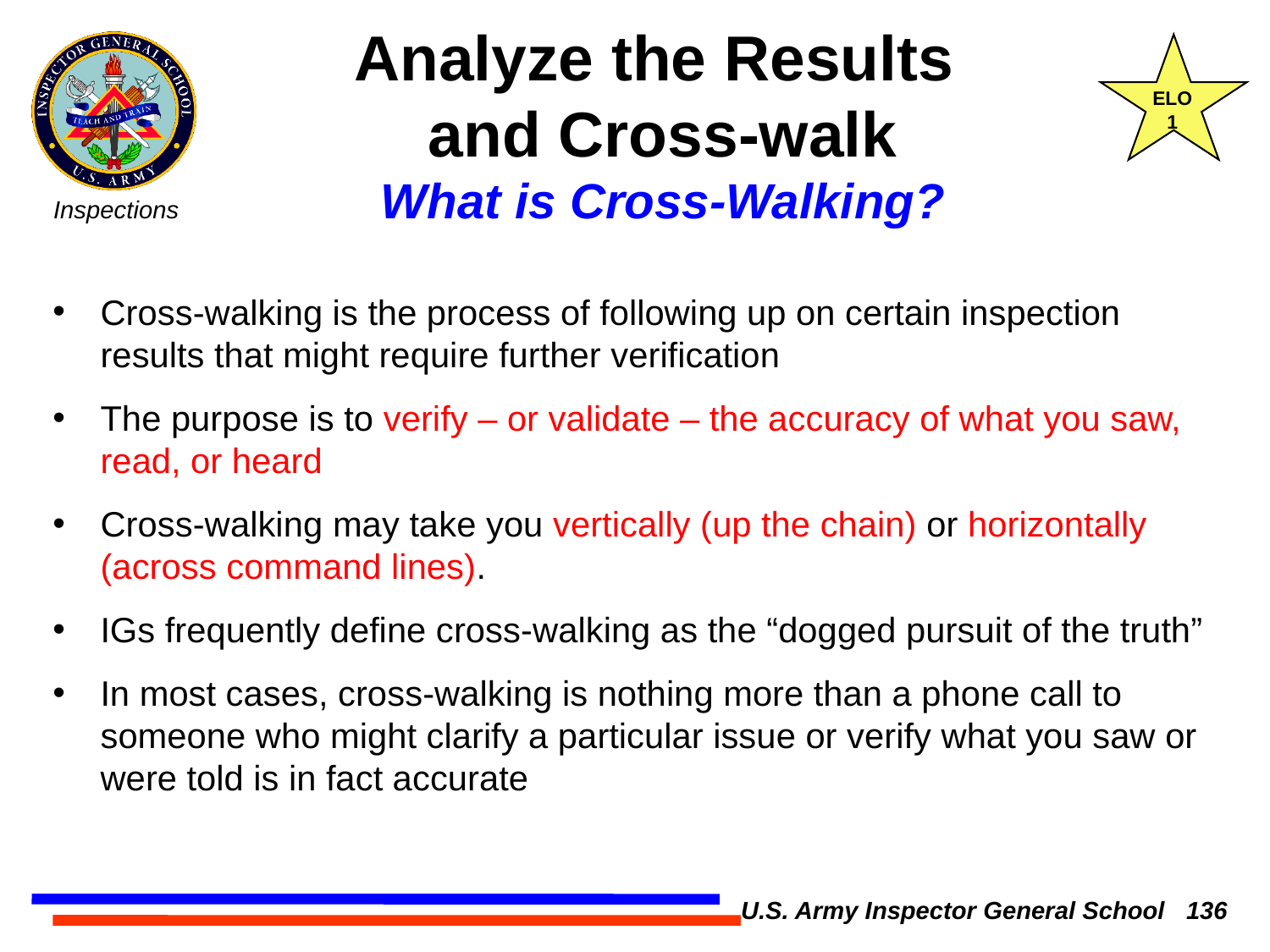

Analyze the Results
and Cross-walk
What is Cross-Walking?

ELO
1
Cross-walking is the process of following up on certain inspection results that might require further verification
The purpose is to verify – or validate – the accuracy of what you saw, read, or heard
Cross-walking may take you vertically (up the chain) or horizontally (across command lines).
IGs frequently define cross-walking as the “dogged pursuit of the truth”
In most cases, cross-walking is nothing more than a phone call to someone who might clarify a particular issue or verify what you saw or were told is in fact accurate
U.S. Army Inspector General School   136